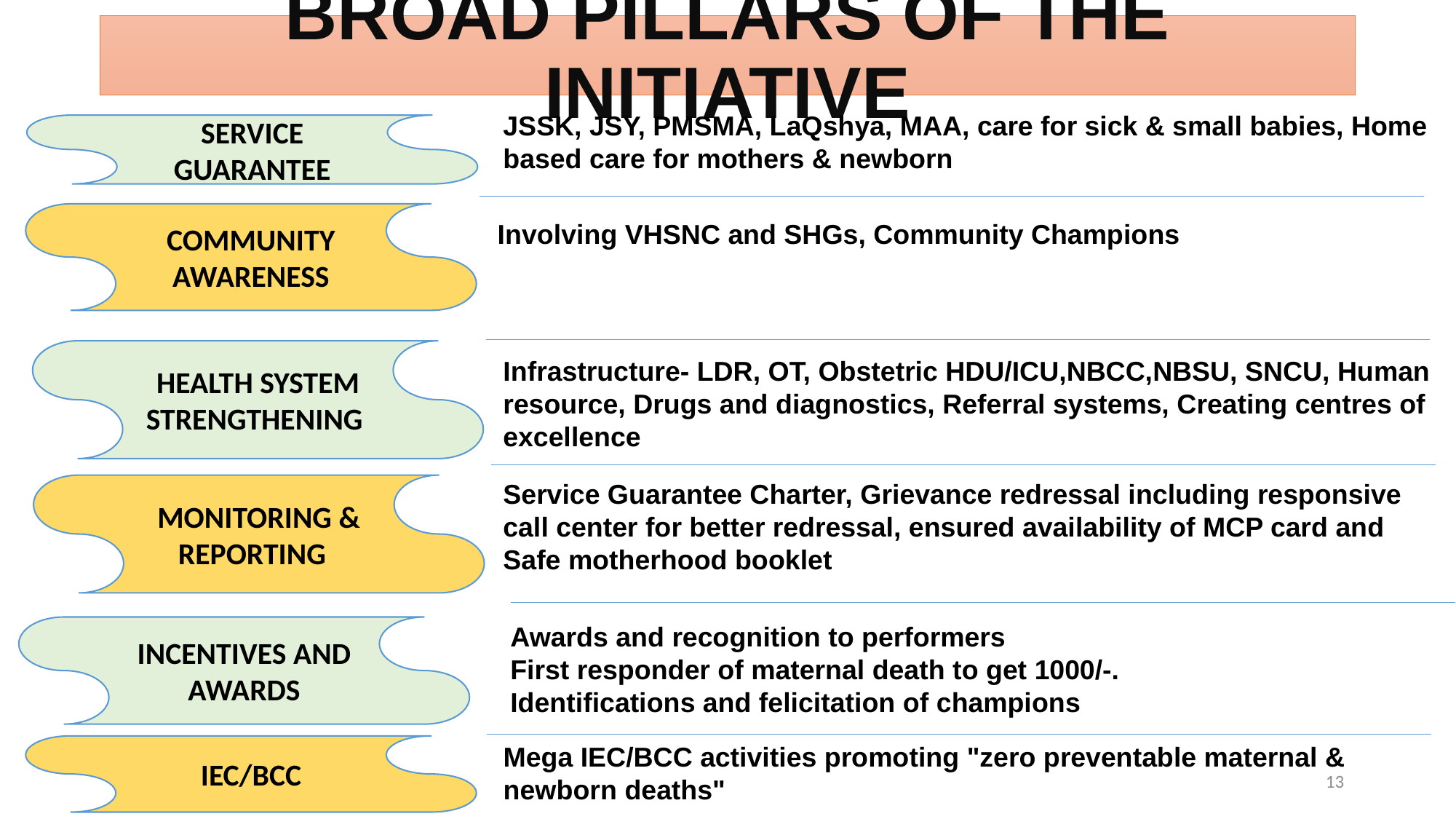

SERVICE GUARANTEE
# BROAD PILLARS OF THE INITIATIVE
COMMUNITY AWARENESS
JSSK, JSY, PMSMA, LaQshya, MAA, care for sick & small babies, Home based care for mothers & newborn
HEALTH SYSTEM STRENGTHENING
Involving VHSNC and SHGs, Community Champions

MONITORING & REPORTING

Infrastructure- LDR, OT, Obstetric HDU/ICU,NBCC,NBSU, SNCU, Human resource, Drugs and diagnostics, Referral systems, Creating centres of excellence
INCENTIVES AND AWARDS
Service Guarantee Charter, Grievance redressal including responsive call center for better redressal, ensured availability of MCP card and Safe motherhood booklet

IEC/BCC
Awards and recognition to performers
First responder of maternal death to get 1000/-.
Identifications and felicitation of champions
Mega IEC/BCC activities promoting "zero preventable maternal & newborn deaths"
13